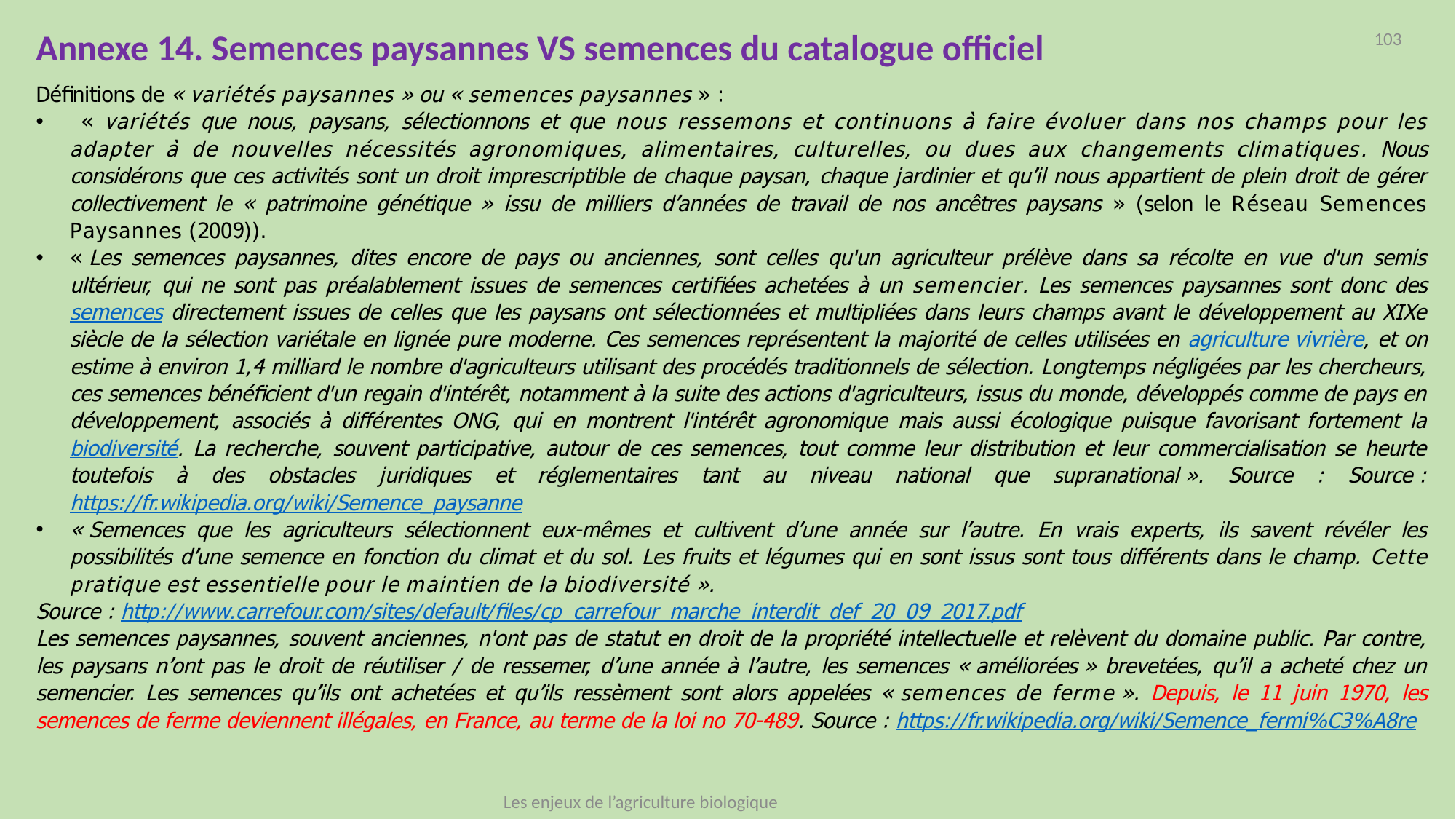

Annexe 14. Semences paysannes VS semences du catalogue officiel
103
Définitions de « variétés paysannes » ou « semences paysannes » :
 « variétés que nous, paysans, sélectionnons et que nous ressemons et continuons à faire évoluer dans nos champs pour les adapter à de nouvelles nécessités agronomiques, alimentaires, culturelles, ou dues aux changements climatiques. Nous considérons que ces activités sont un droit imprescriptible de chaque paysan, chaque jardinier et qu’il nous appartient de plein droit de gérer collectivement le « patrimoine génétique » issu de milliers d’années de travail de nos ancêtres paysans » (selon le Réseau Semences Paysannes (2009)).
« Les semences paysannes, dites encore de pays ou anciennes, sont celles qu'un agriculteur prélève dans sa récolte en vue d'un semis ultérieur, qui ne sont pas préalablement issues de semences certifiées achetées à un semencier. Les semences paysannes sont donc des semences directement issues de celles que les paysans ont sélectionnées et multipliées dans leurs champs avant le développement au XIXe siècle de la sélection variétale en lignée pure moderne. Ces semences représentent la majorité de celles utilisées en agriculture vivrière, et on estime à environ 1,4 milliard le nombre d'agriculteurs utilisant des procédés traditionnels de sélection. Longtemps négligées par les chercheurs, ces semences bénéficient d'un regain d'intérêt, notamment à la suite des actions d'agriculteurs, issus du monde, développés comme de pays en développement, associés à différentes ONG, qui en montrent l'intérêt agronomique mais aussi écologique puisque favorisant fortement la biodiversité. La recherche, souvent participative, autour de ces semences, tout comme leur distribution et leur commercialisation se heurte toutefois à des obstacles juridiques et réglementaires tant au niveau national que supranational ». Source : Source : https://fr.wikipedia.org/wiki/Semence_paysanne
« Semences que les agriculteurs sélectionnent eux-mêmes et cultivent d’une année sur l’autre. En vrais experts, ils savent révéler les possibilités d’une semence en fonction du climat et du sol. Les fruits et légumes qui en sont issus sont tous différents dans le champ. Cette pratique est essentielle pour le maintien de la biodiversité ».
Source : http://www.carrefour.com/sites/default/files/cp_carrefour_marche_interdit_def_20_09_2017.pdf
Les semences paysannes, souvent anciennes, n'ont pas de statut en droit de la propriété intellectuelle et relèvent du domaine public. Par contre, les paysans n’ont pas le droit de réutiliser / de ressemer, d’une année à l’autre, les semences « améliorées » brevetées, qu’il a acheté chez un semencier. Les semences qu’ils ont achetées et qu’ils ressèment sont alors appelées « semences de ferme ». Depuis, le 11 juin 1970, les semences de ferme deviennent illégales, en France, au terme de la loi no 70-489. Source : https://fr.wikipedia.org/wiki/Semence_fermi%C3%A8re
Les enjeux de l’agriculture biologique